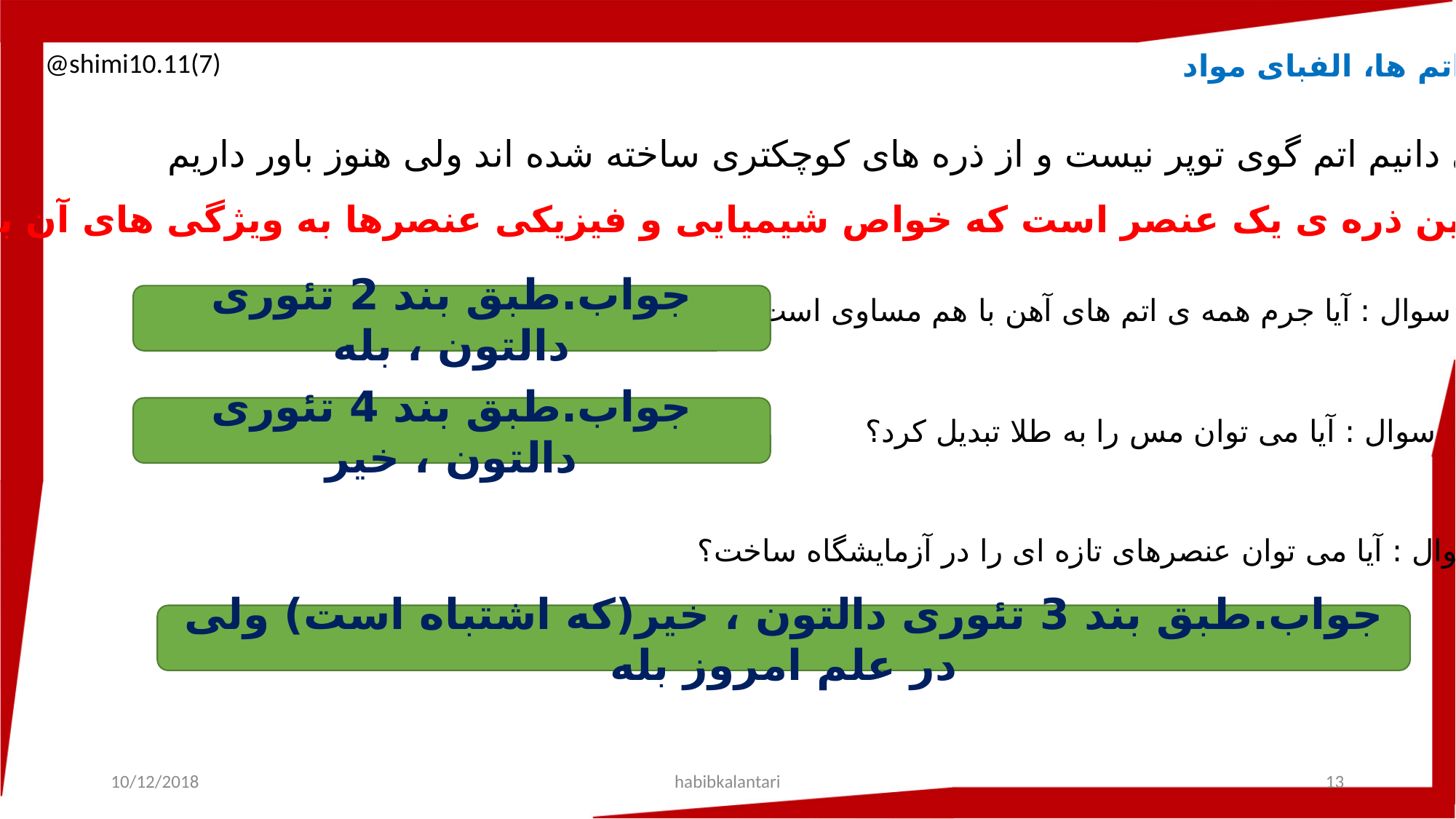

@shimi10.11(7)
اتم ها، الفبای مواد
پس امروز می دانیم اتم گوی توپر نیست و از ذره های کوچکتری ساخته شده اند ولی هنوز باور داریم
اتم کوچکترین ذره ی یک عنصر است که خواص شیمیایی و فیزیکی عنصرها به ویژگی های آن بستگی دارد.
جواب.طبق بند 2 تئوری دالتون ، بله
سوال : آیا جرم همه ی اتم های آهن با هم مساوی است؟
جواب.طبق بند 4 تئوری دالتون ، خیر
سوال : آیا می توان مس را به طلا تبدیل کرد؟
سوال : آیا می توان عنصرهای تازه ای را در آزمایشگاه ساخت؟
جواب.طبق بند 3 تئوری دالتون ، خیر(که اشتباه است) ولی در علم امروز بله
10/12/2018
habibkalantari
13